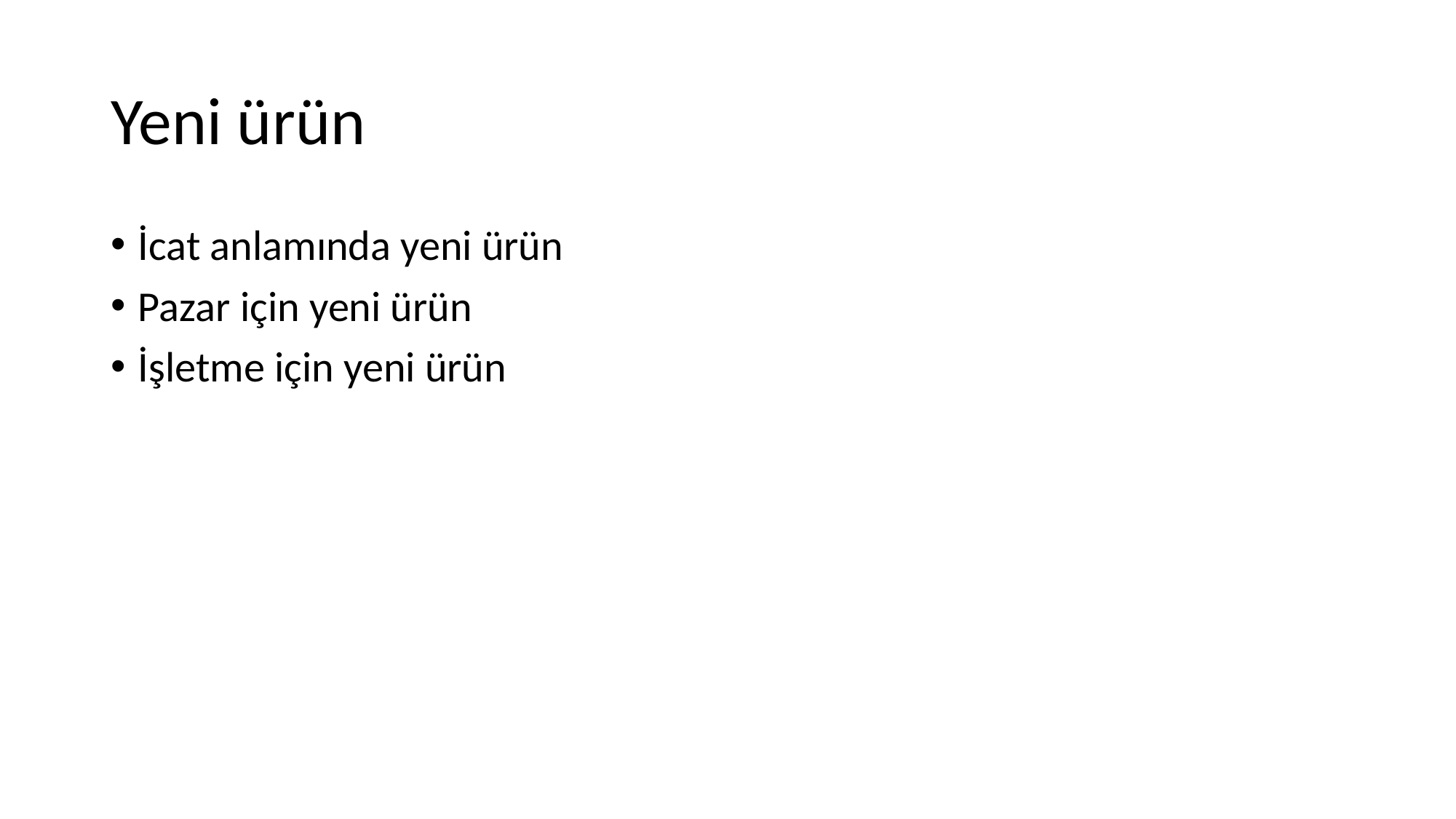

# Yeni ürün
İcat anlamında yeni ürün
Pazar için yeni ürün
İşletme için yeni ürün